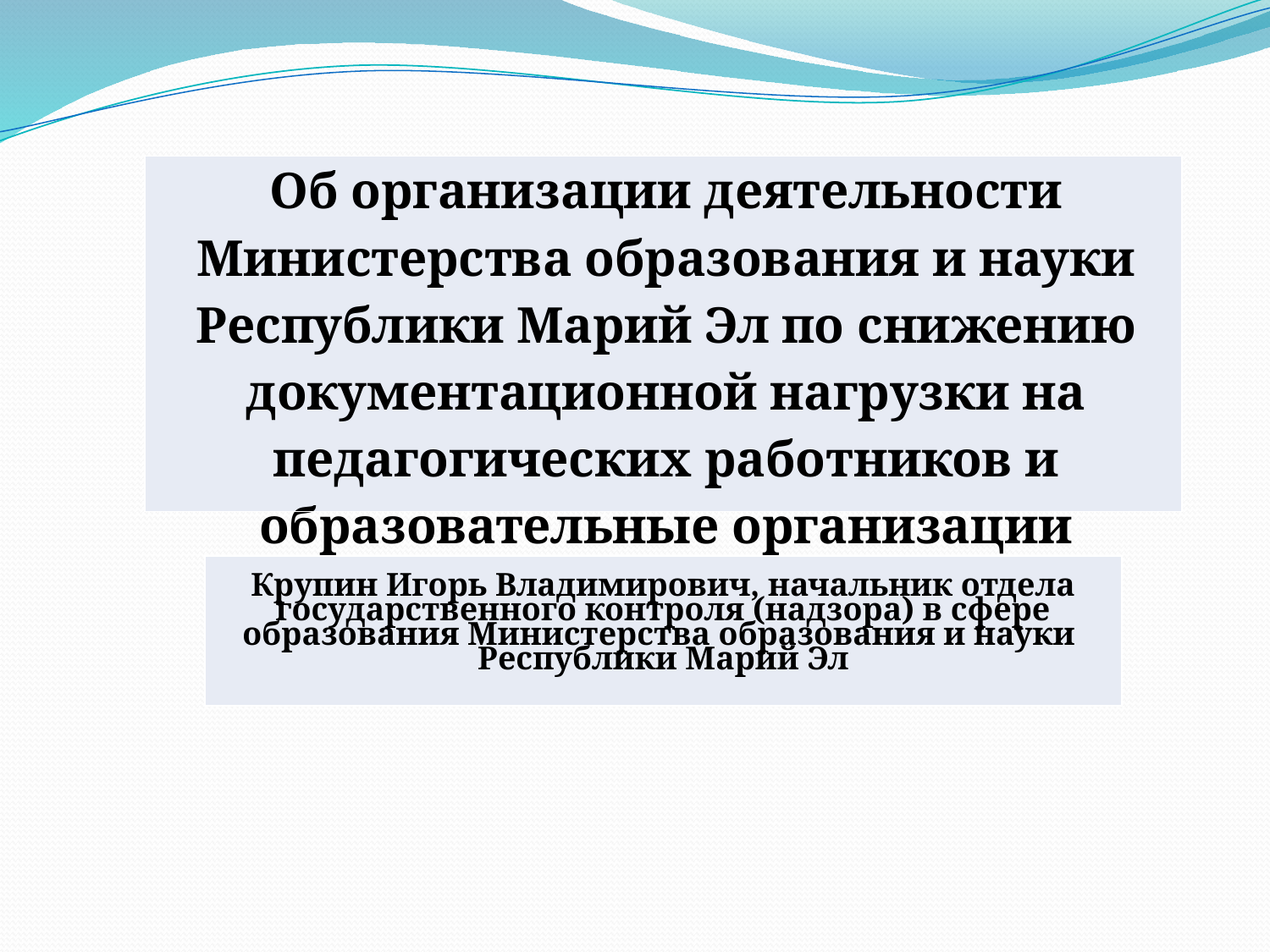

#
| Об организации деятельности Министерства образования и науки Республики Марий Эл по снижению документационной нагрузки на педагогических работников и образовательные организации |
| --- |
| Крупин Игорь Владимирович, начальник отдела государственного контроля (надзора) в сфере образования Министерства образования и науки Республики Марий Эл |
| --- |